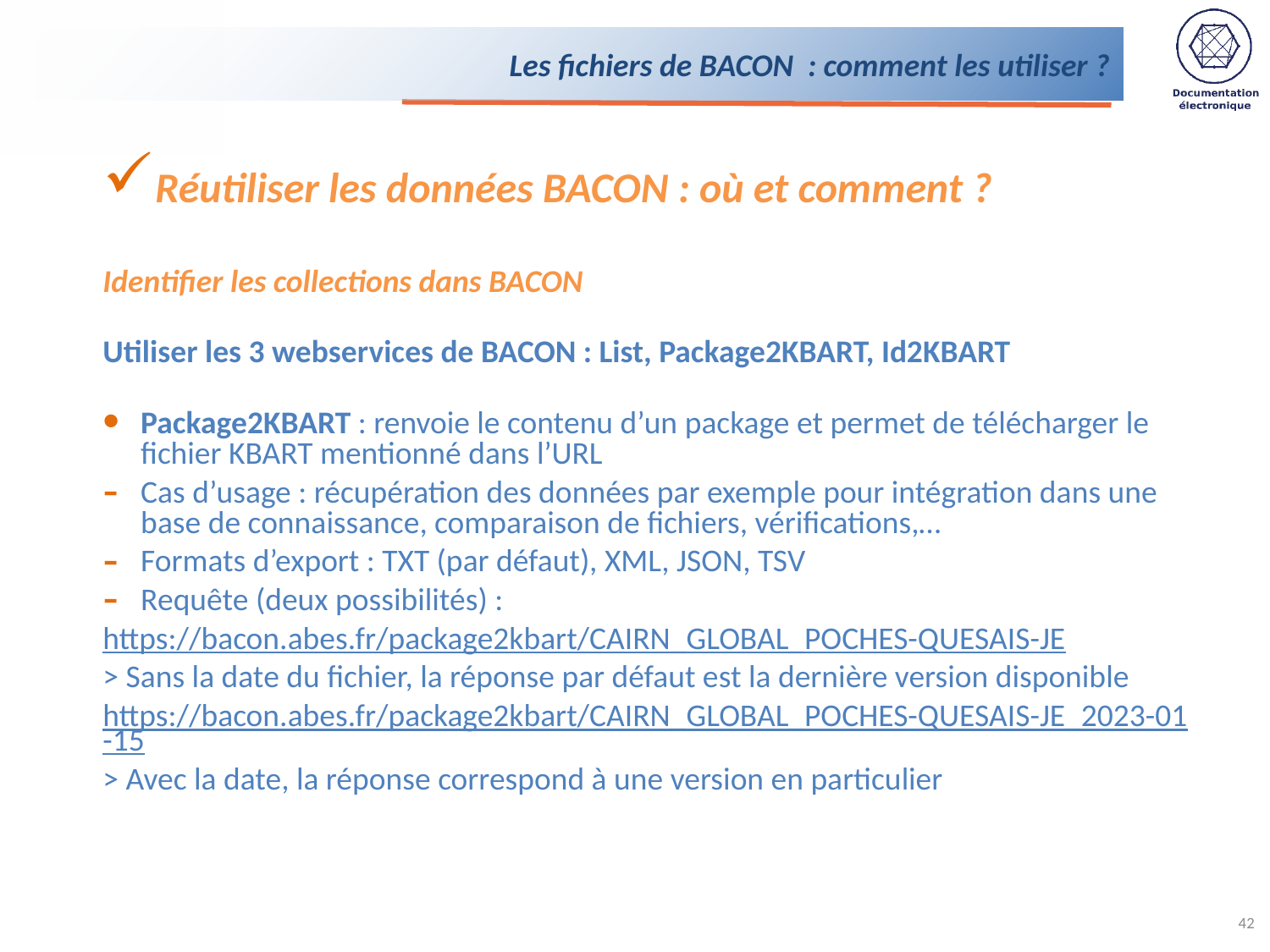

# Les fichiers de BACON  : comment les utiliser ?
Réutiliser les données BACON : où et comment ?

Identifier les collections dans BACON

Utiliser les 3 webservices de BACON : List, Package2KBART, Id2KBART

Package2KBART : renvoie le contenu d’un package et permet de télécharger le fichier KBART mentionné dans l’URL
Cas d’usage : récupération des données par exemple pour intégration dans une base de connaissance, comparaison de fichiers, vérifications,…
Formats d’export : TXT (par défaut), XML, JSON, TSV
Requête (deux possibilités) :
https://bacon.abes.fr/package2kbart/CAIRN_GLOBAL_POCHES-QUESAIS-JE
> Sans la date du fichier, la réponse par défaut est la dernière version disponible
https://bacon.abes.fr/package2kbart/CAIRN_GLOBAL_POCHES-QUESAIS-JE_2023-01-15
> Avec la date, la réponse correspond à une version en particulier

42